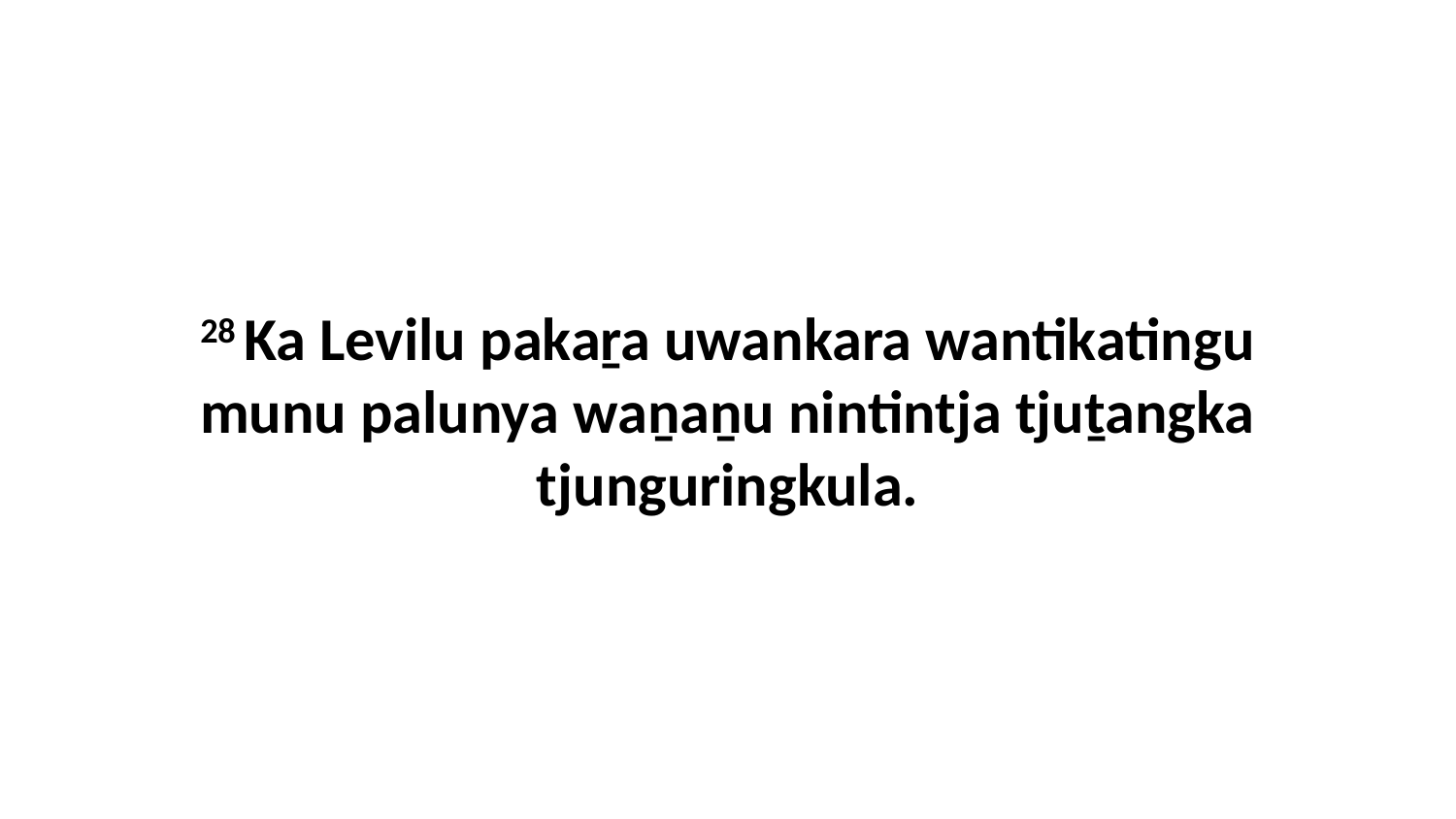

28 Ka Levilu pakaṟa uwankara wantikatingu munu palunya waṉaṉu nintintja tjuṯangka tjunguringkula.